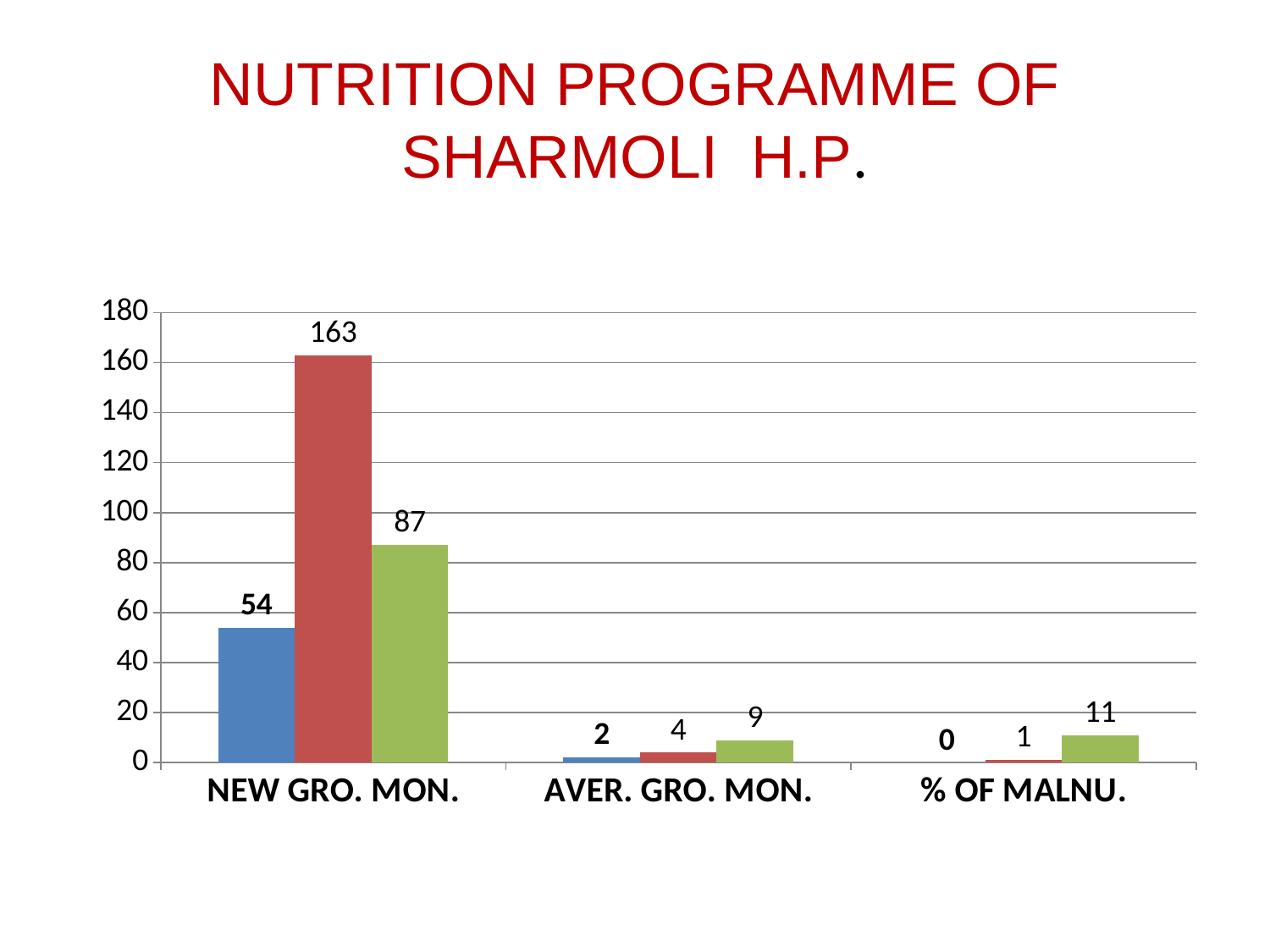

# NUTRITION PROGRAMME OF SHARMOLI  H.P.

### Chart

| Category | 2070-2071 | 2071-2072 | 2072-2073 |
|---|---|---|---|
| NEW GRO. MON. | 54.0 | 163.0 | 87.0 |
| AVER. GRO. MON. | 2.0 | 4.0 | 9.0 |
| % OF MALNU. | 0.0 | 1.0 | 11.0 |